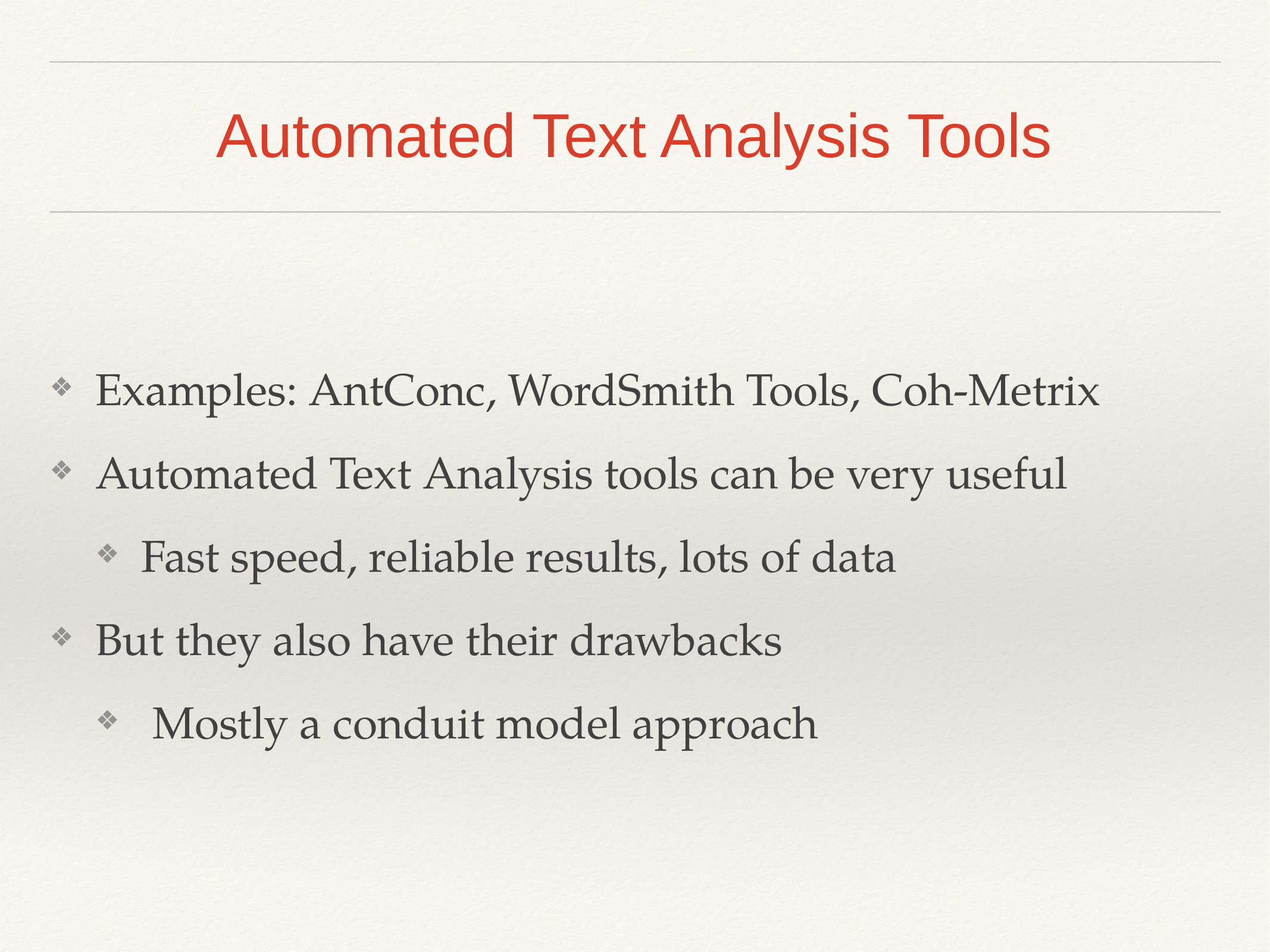

# Automated Text Analysis Tools
Examples: AntConc, WordSmith Tools, Coh-Metrix
Automated Text Analysis tools can be very useful
Fast speed, reliable results, lots of data
But they also have their drawbacks
 Mostly a conduit model approach